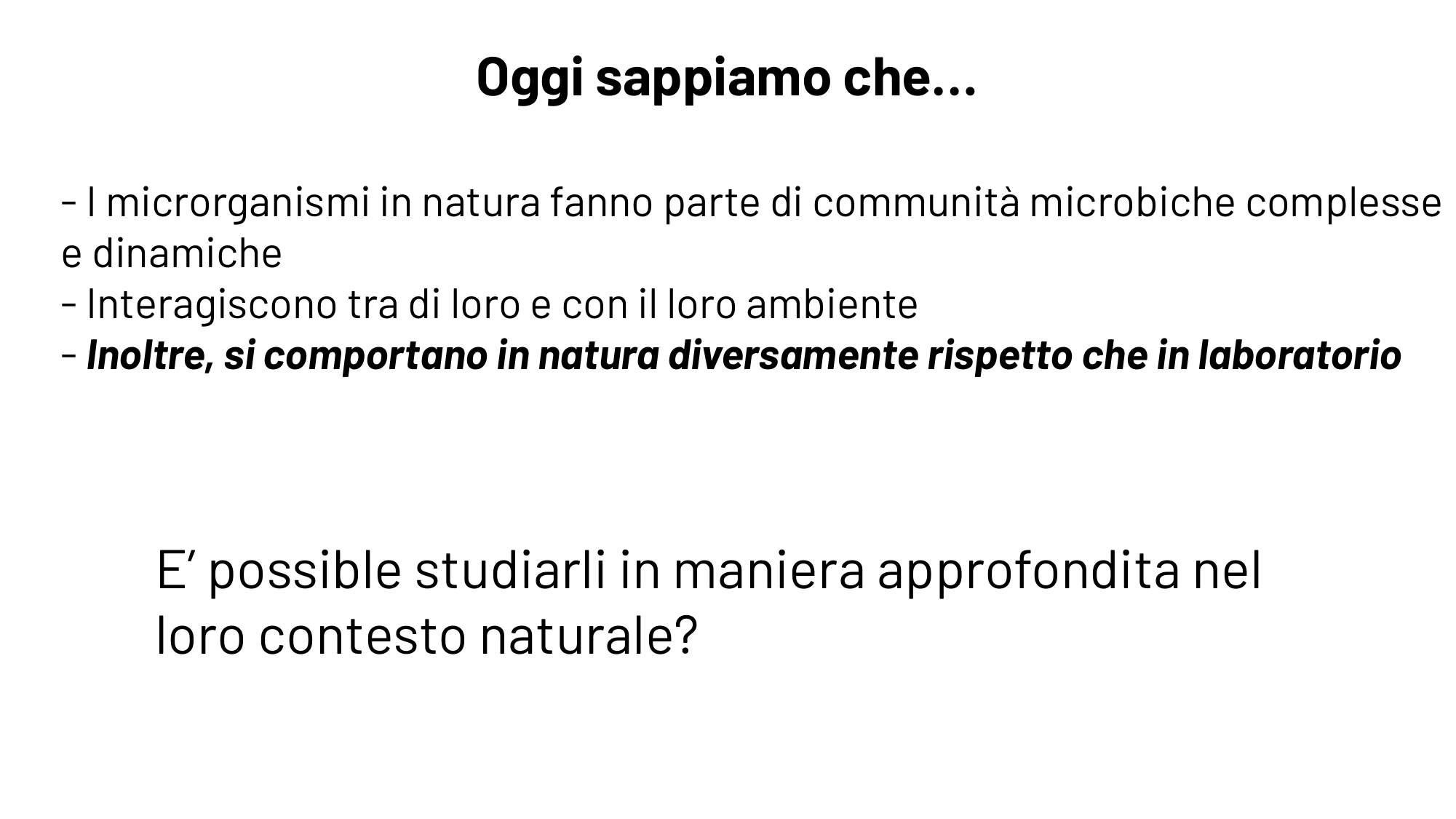

Oggi sappiamo che…
- I microrganismi in natura fanno parte di communità microbiche complesse e dinamiche
- Interagiscono tra di loro e con il loro ambiente
- Inoltre, si comportano in natura diversamente rispetto che in laboratorio

E’ possible studiarli in maniera approfondita nel loro contesto naturale?